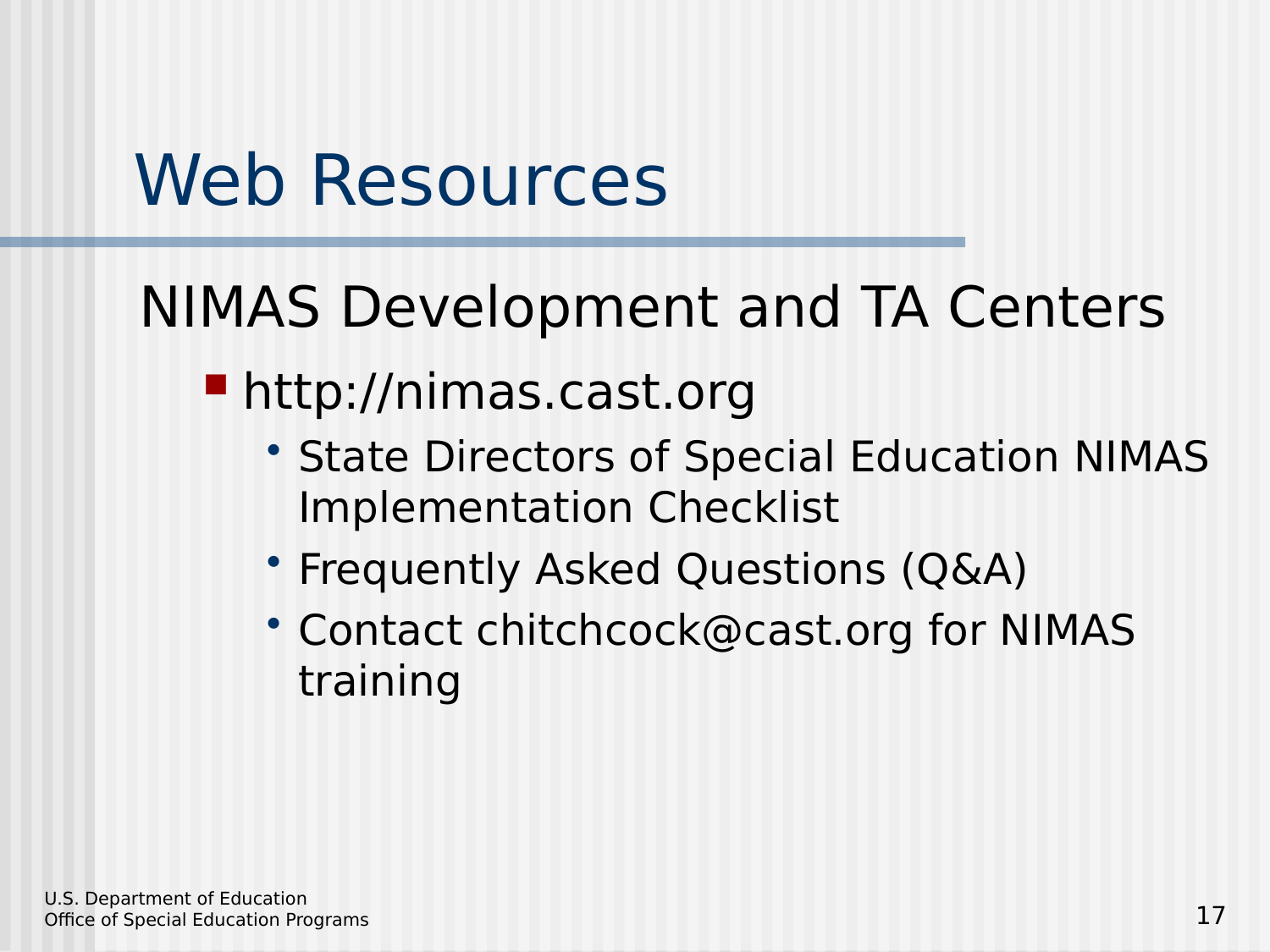

# Web Resources
NIMAS Development and TA Centers
http://nimas.cast.org
State Directors of Special Education NIMAS Implementation Checklist
Frequently Asked Questions (Q&A)
Contact chitchcock@cast.org for NIMAS training
17